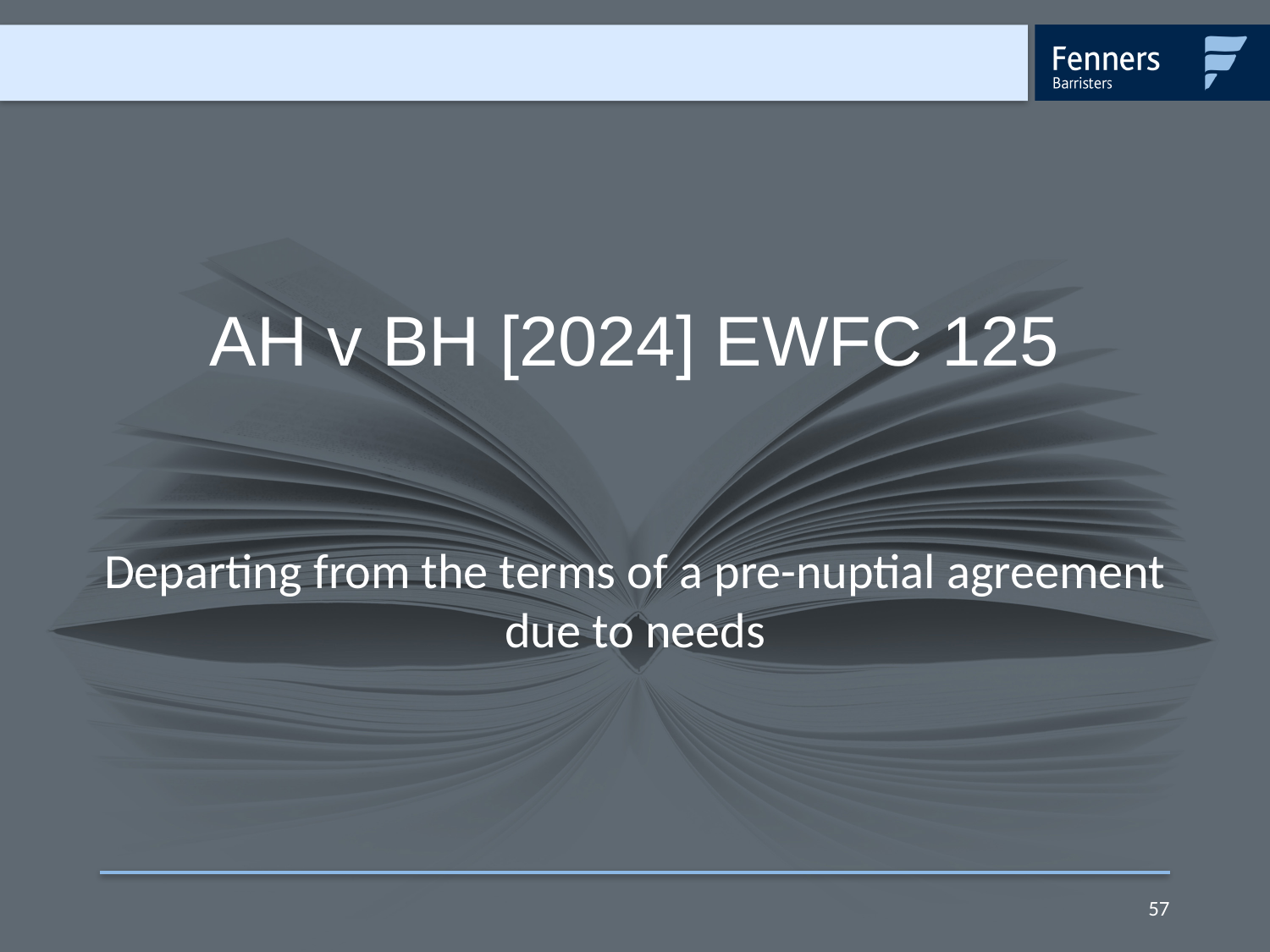

# AH v BH [2024] EWFC 125
Departing from the terms of a pre-nuptial agreement due to needs
57